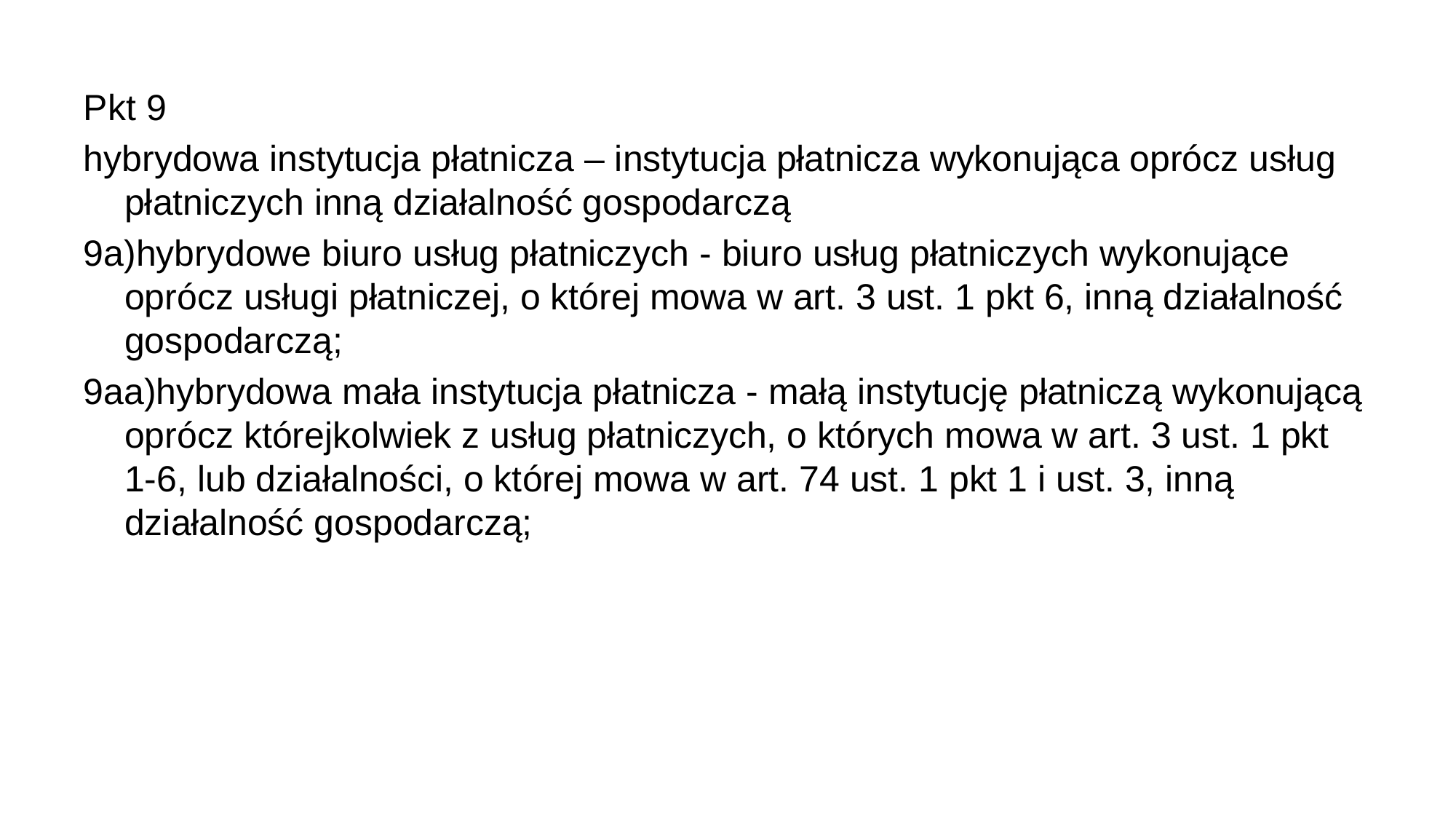

Pkt 9
hybrydowa instytucja płatnicza – instytucja płatnicza wykonująca oprócz usług płatniczych inną działalność gospodarczą
9a)hybrydowe biuro usług płatniczych - biuro usług płatniczych wykonujące oprócz usługi płatniczej, o której mowa w art. 3 ust. 1 pkt 6, inną działalność gospodarczą;
9aa)hybrydowa mała instytucja płatnicza - małą instytucję płatniczą wykonującą oprócz którejkolwiek z usług płatniczych, o których mowa w art. 3 ust. 1 pkt 1-6, lub działalności, o której mowa w art. 74 ust. 1 pkt 1 i ust. 3, inną działalność gospodarczą;